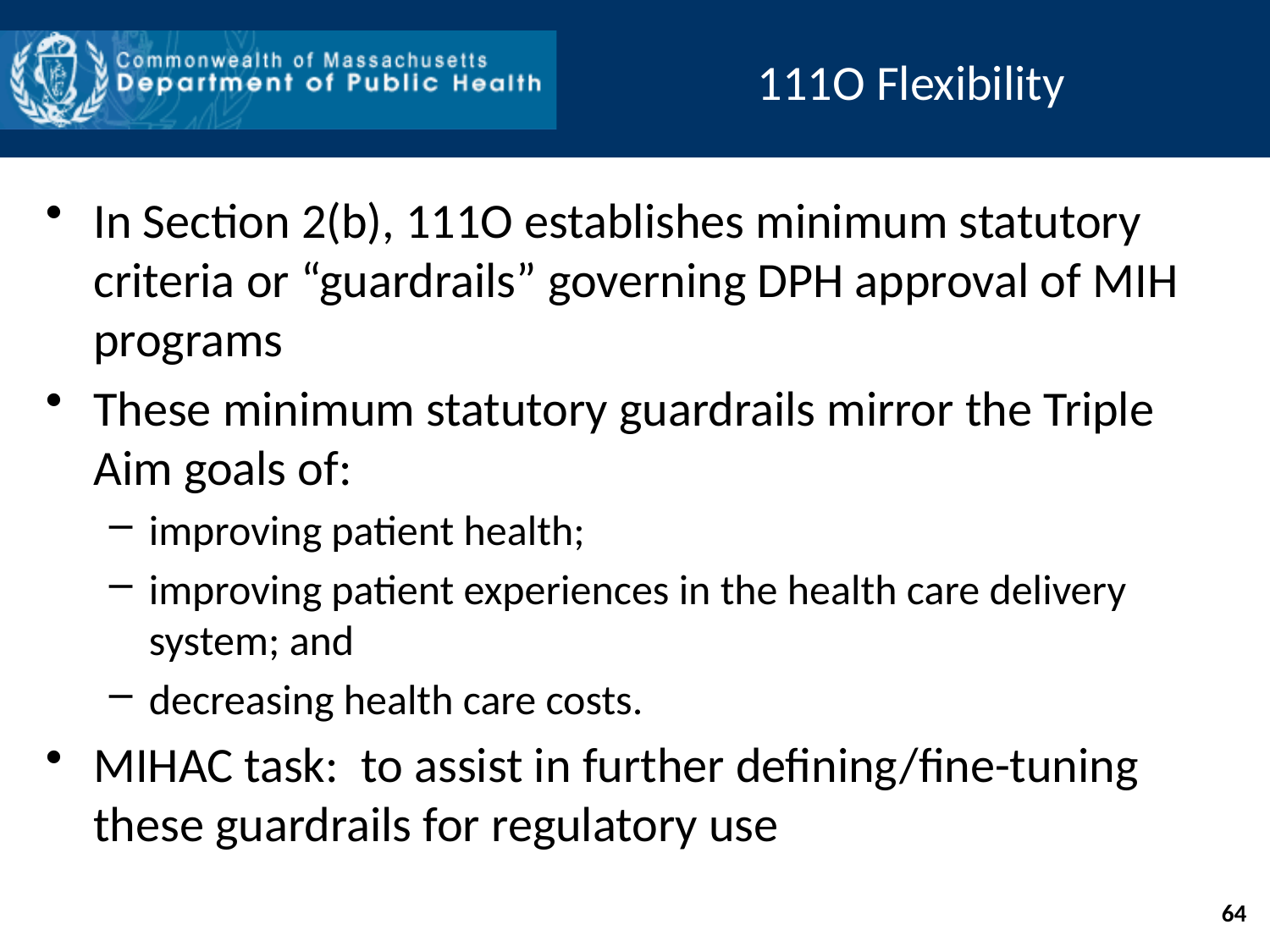

# 111O Flexibility
In Section 2(b), 111O establishes minimum statutory criteria or “guardrails” governing DPH approval of MIH programs
These minimum statutory guardrails mirror the Triple Aim goals of:
improving patient health;
improving patient experiences in the health care delivery system; and
decreasing health care costs.
MIHAC task:  to assist in further defining/fine-tuning these guardrails for regulatory use
64